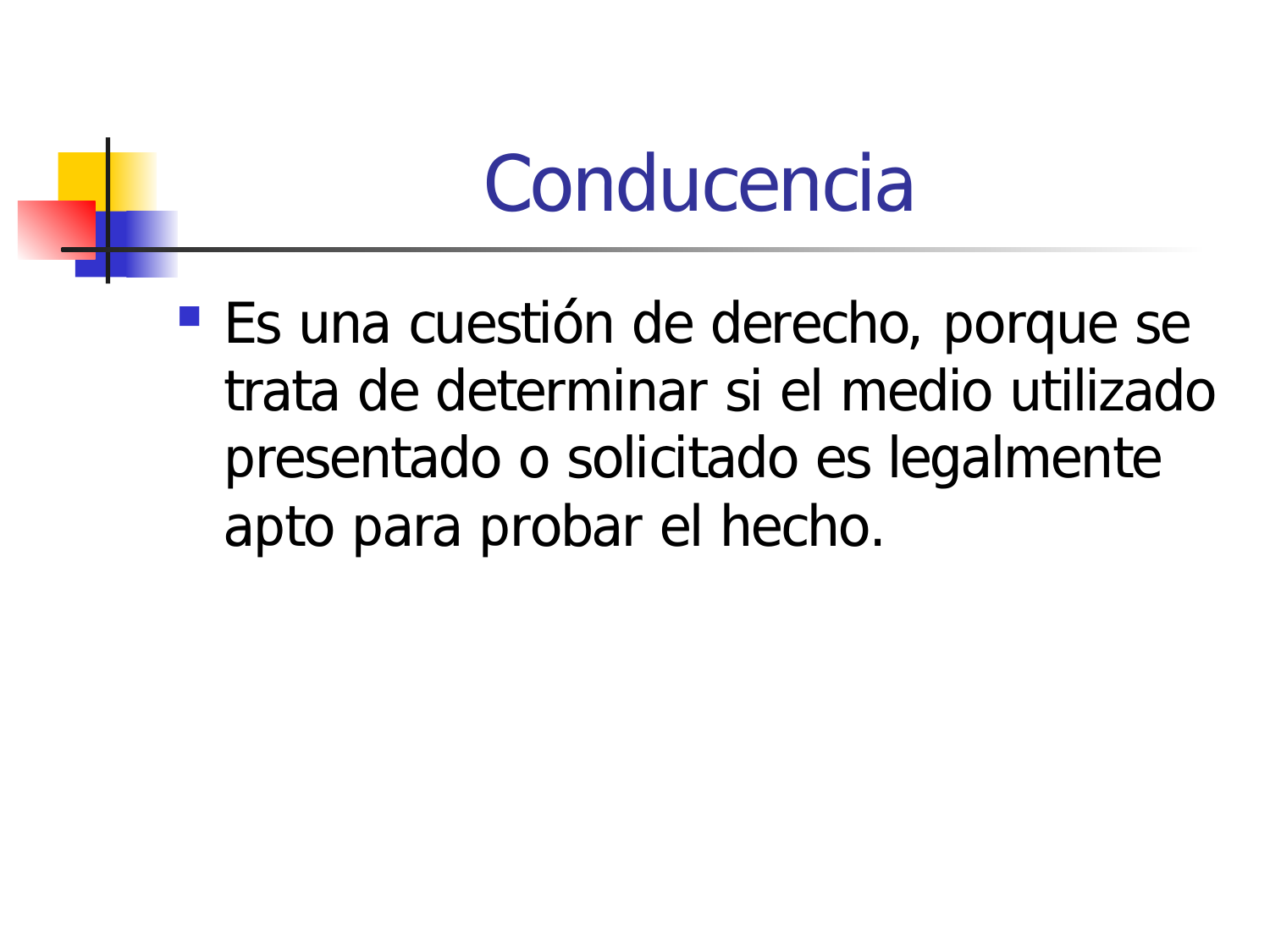

# Conducencia
Es una cuestión de derecho, porque se trata de determinar si el medio utilizado presentado o solicitado es legalmente apto para probar el hecho.